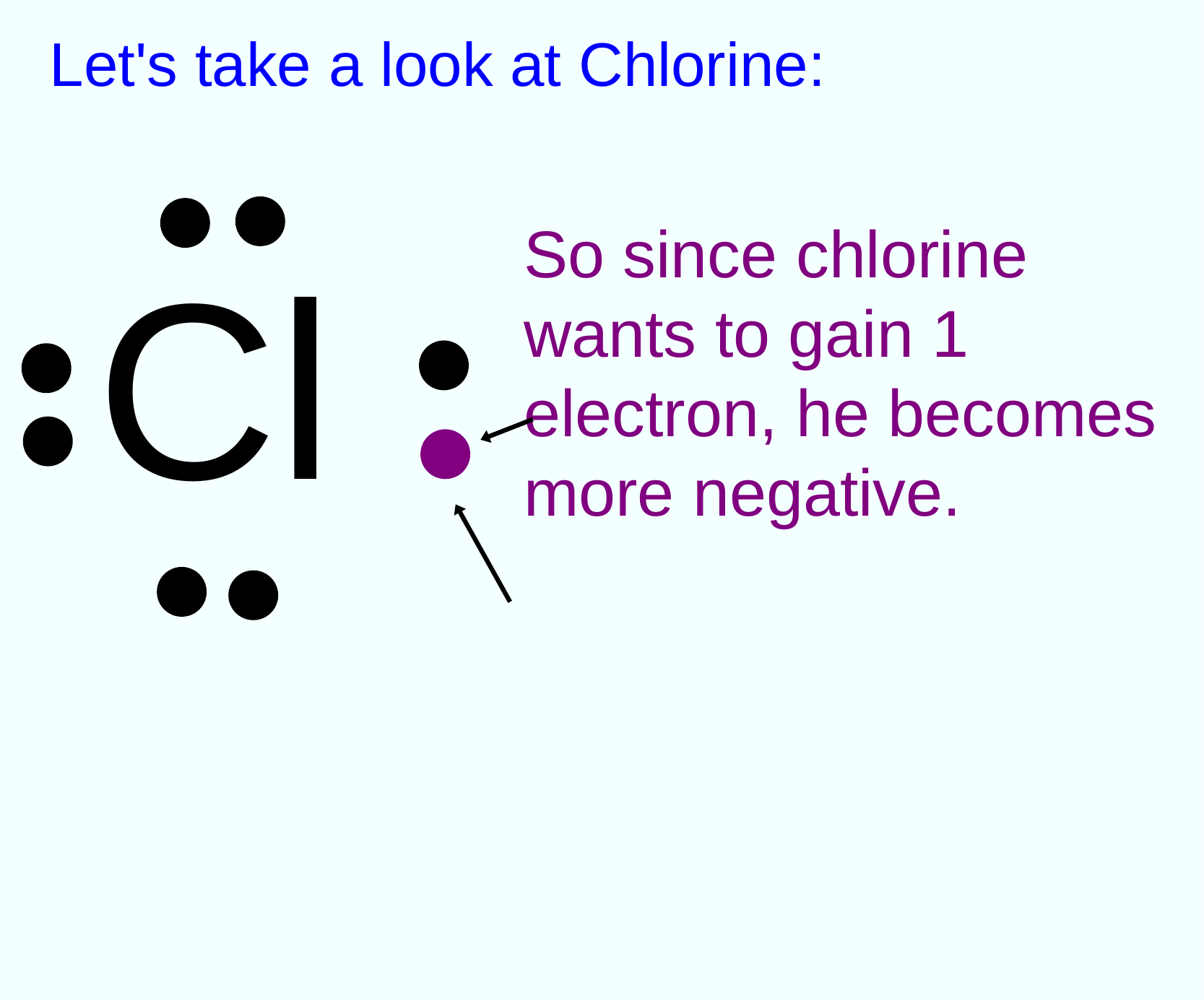

Let's take a look at Chlorine:

So since chlorine wants to gain 1 electron, he becomes more negative.
Cl